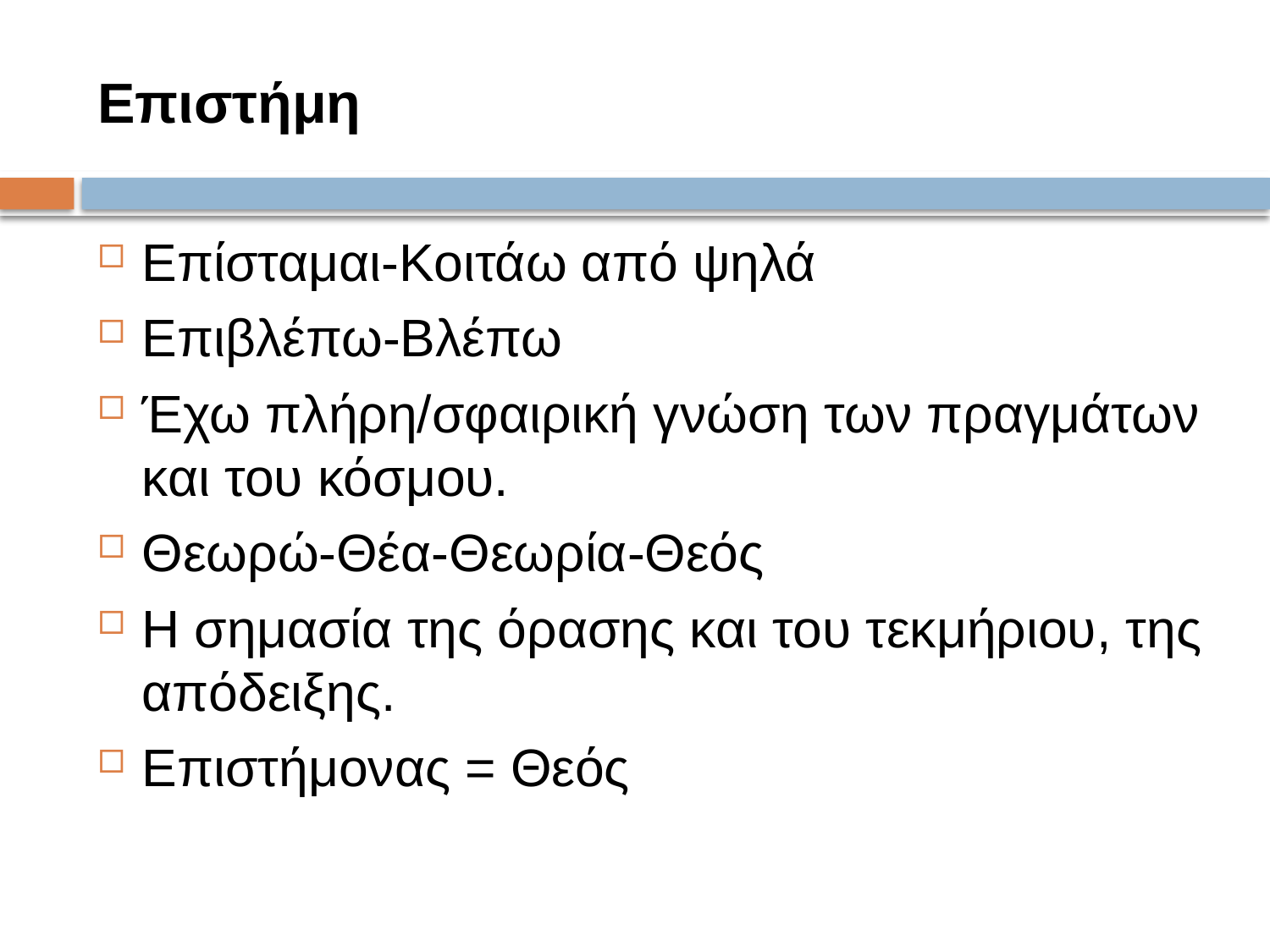

# Επιστήμη
Επίσταμαι-Κοιτάω από ψηλά
Επιβλέπω-Βλέπω
Έχω πλήρη/σφαιρική γνώση των πραγμάτων και του κόσμου.
Θεωρώ-Θέα-Θεωρία-Θεός
Η σημασία της όρασης και του τεκμήριου, της απόδειξης.
Επιστήμονας = Θεός